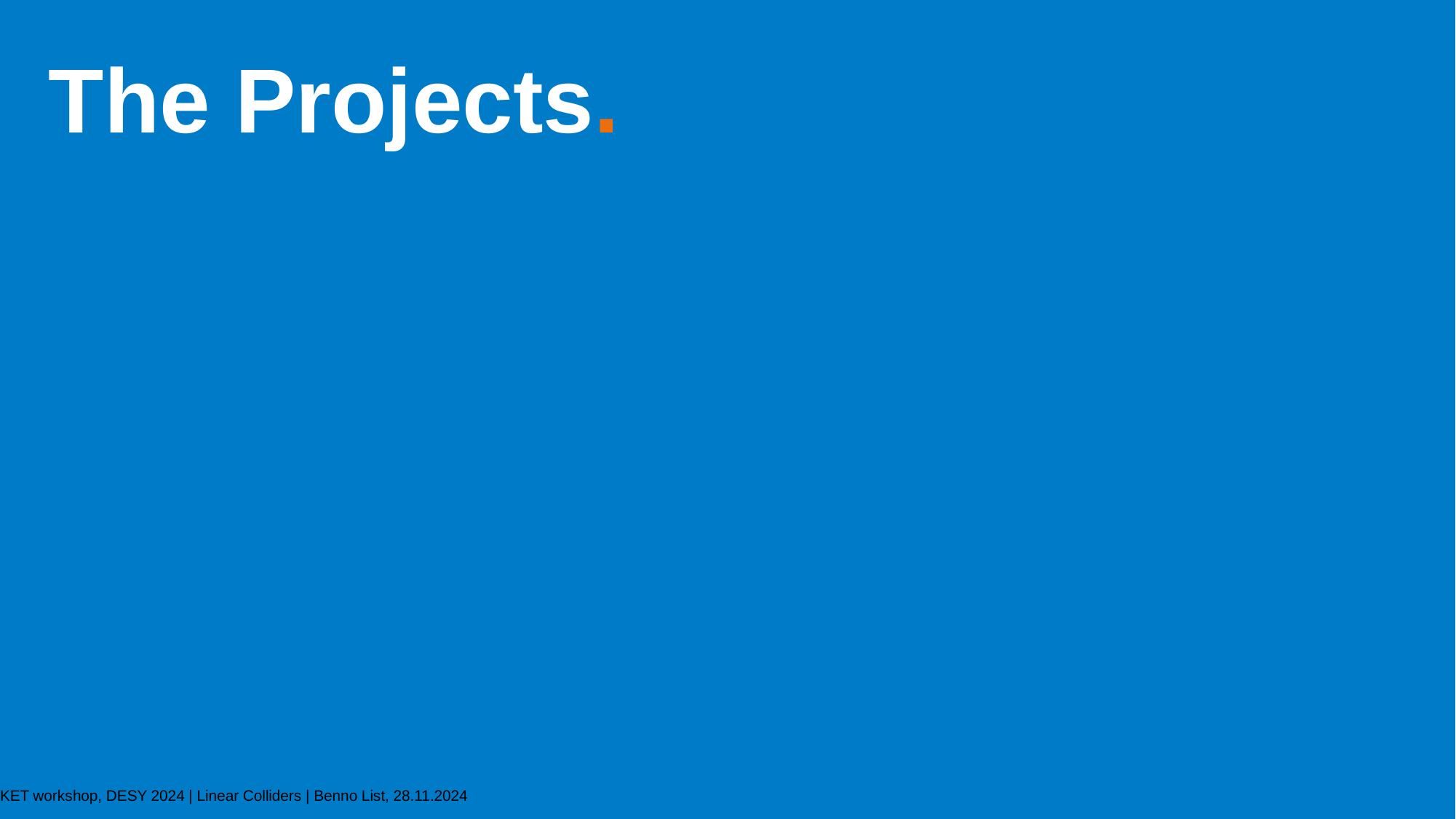

# The Projects.
KET workshop, DESY 2024 | Linear Colliders | Benno List, 28.11.2024